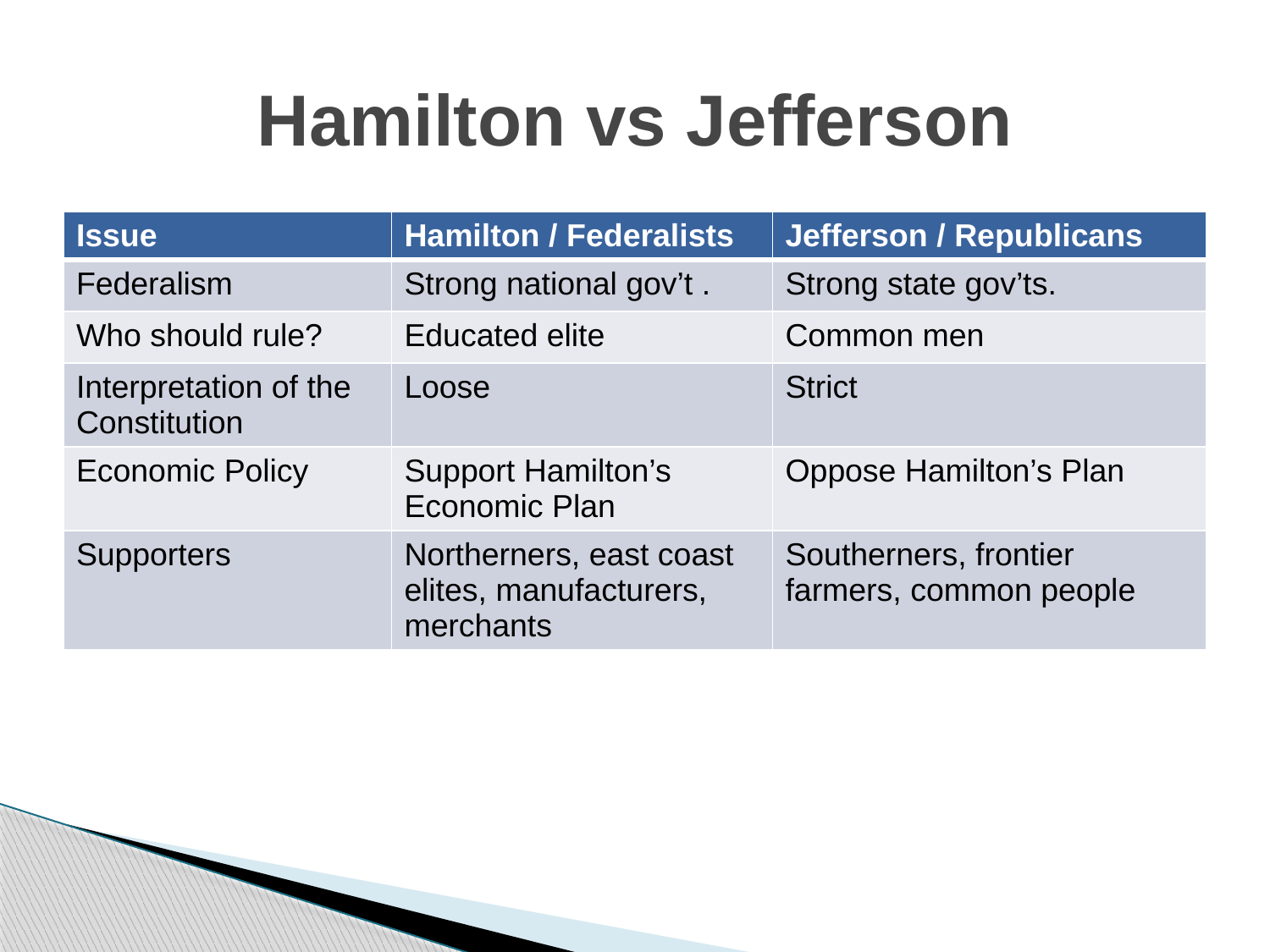

# Hamilton vs Jefferson
| Issue | Hamilton / Federalists | Jefferson / Republicans |
| --- | --- | --- |
| Federalism | Strong national gov’t . | Strong state gov’ts. |
| Who should rule? | Educated elite | Common men |
| Interpretation of the Constitution | Loose | Strict |
| Economic Policy | Support Hamilton’s Economic Plan | Oppose Hamilton’s Plan |
| Supporters | Northerners, east coast elites, manufacturers, merchants | Southerners, frontier farmers, common people |